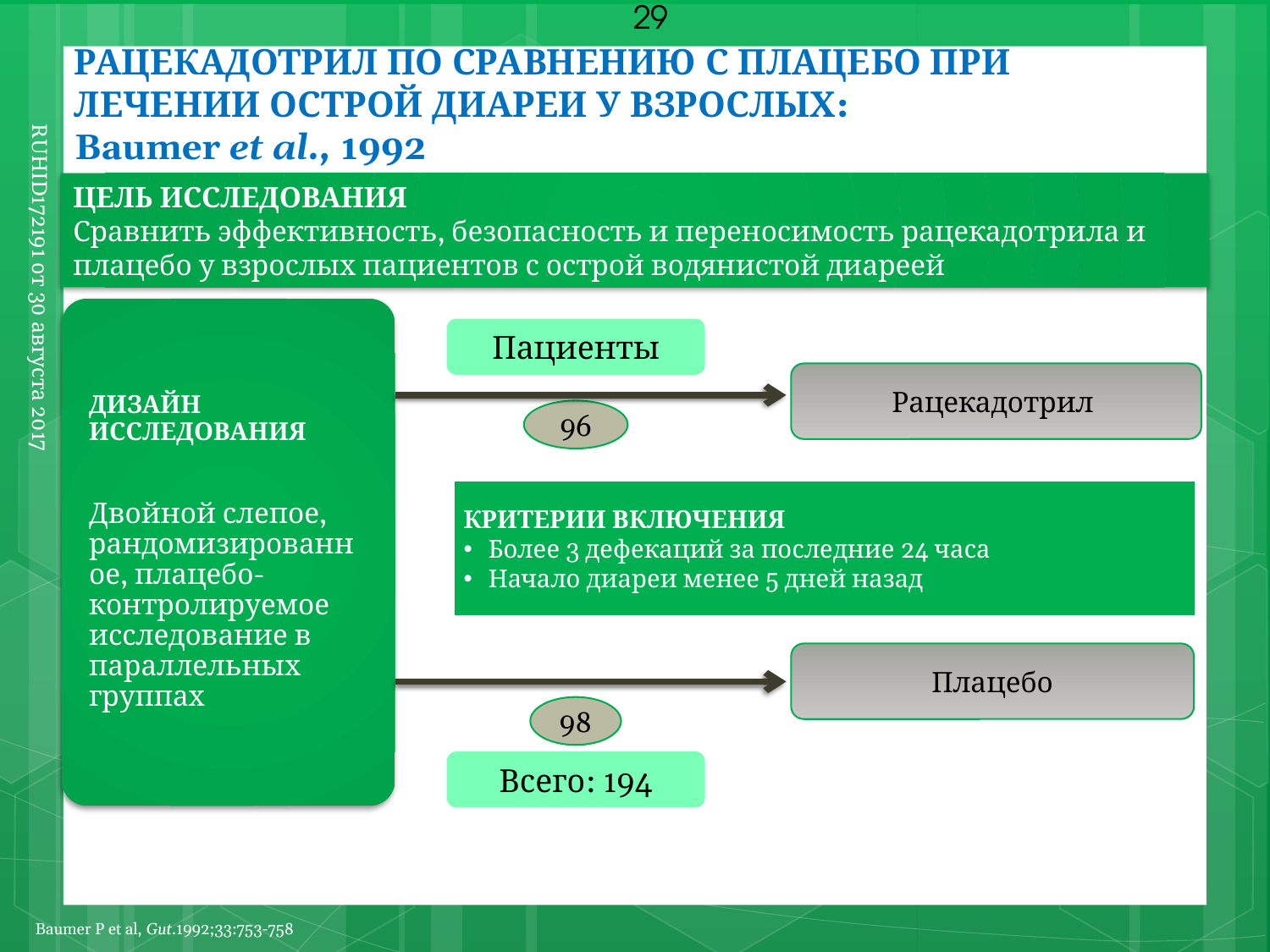

29
РАЦЕКАДОТРИЛ ПО СРАВНЕНИЮ С ПЛАЦЕБО ПРИ ЛЕЧЕНИИ ОСТРОЙ ДИАРЕИ У ВЗРОСЛЫХ:
Baumer et al., 1992
ЦЕЛЬ ИССЛЕДОВАНИЯ
Сравнить эффективность, безопасность и переносимость рацекадотрила и плацебо у взрослых пациентов с острой водянистой диареей
ДИЗАЙН ИССЛЕДОВАНИЯ

Двойной слепое, рандомизированное, плацебо-контролируемое исследование в параллельных группах
Пациенты
Рацекадотрил
96
RUHID172191 от 30 августа 2017
КРИТЕРИИ ВКЛЮЧЕНИЯ
Более 3 дефекаций за последние 24 часа
Начало диареи менее 5 дней назад
Плацебо
98
Всего: 194
Baumer P et al, Gut.1992;33:753-758